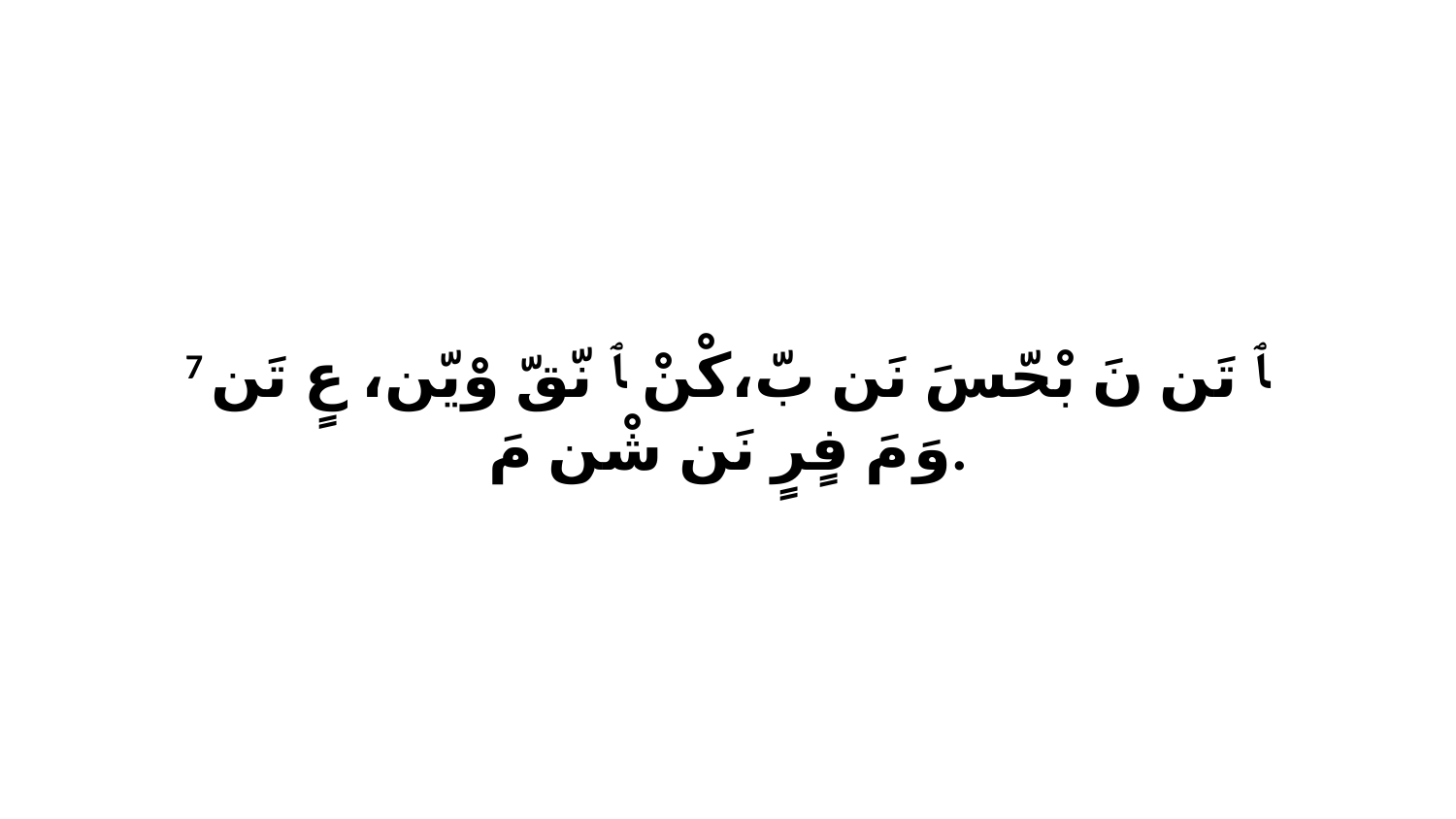

7 ﭑ تَن نَ بْحّسَ نَن بّ،كْنْ ﭑ نّقّ وْيّن، عٍ تَن وَ مَ فٍرٍ نَن شْن مَ.